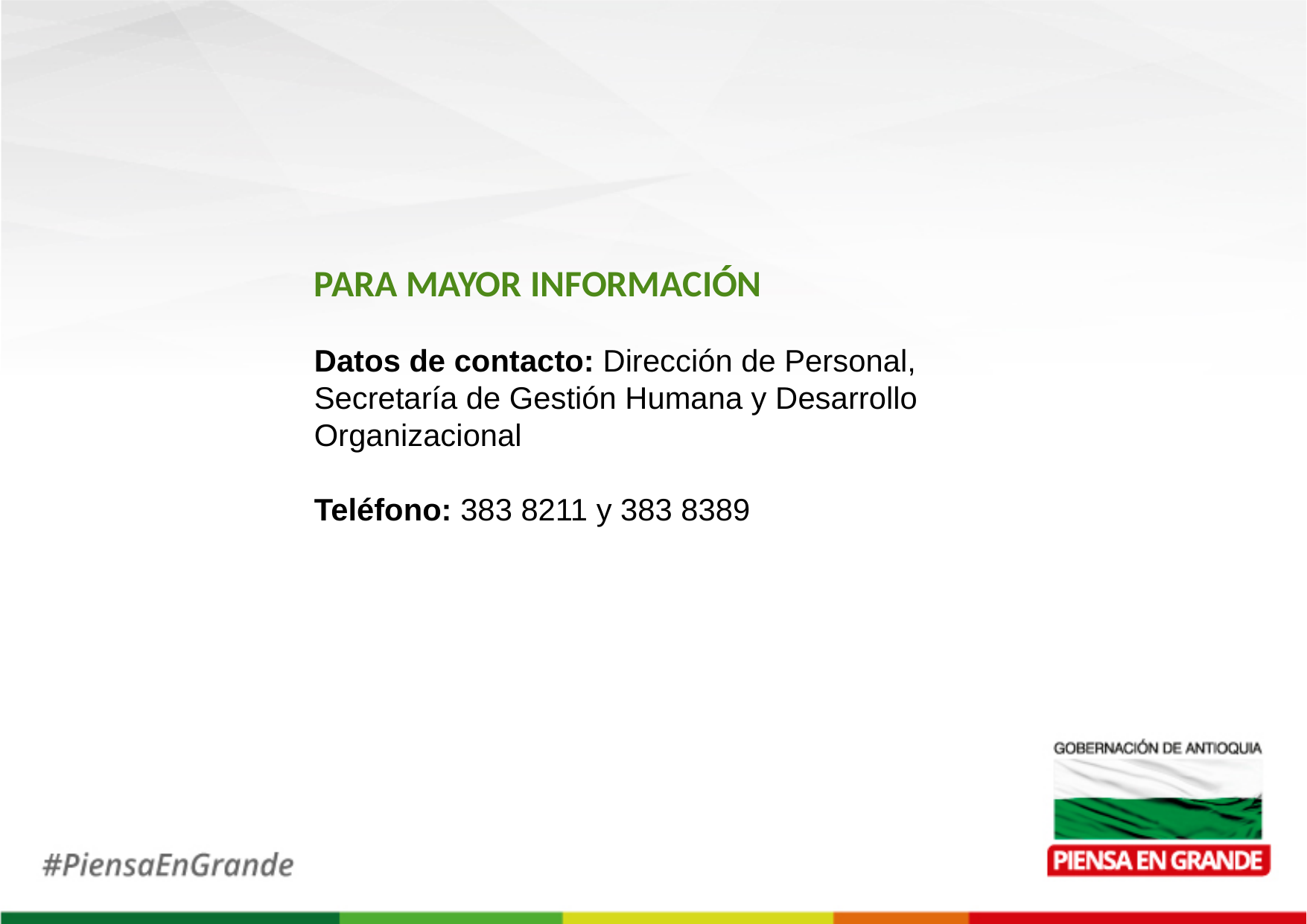

PARA MAYOR INFORMACIÓN
Datos de contacto: Dirección de Personal, Secretaría de Gestión Humana y Desarrollo Organizacional
Teléfono: 383 8211 y 383 8389